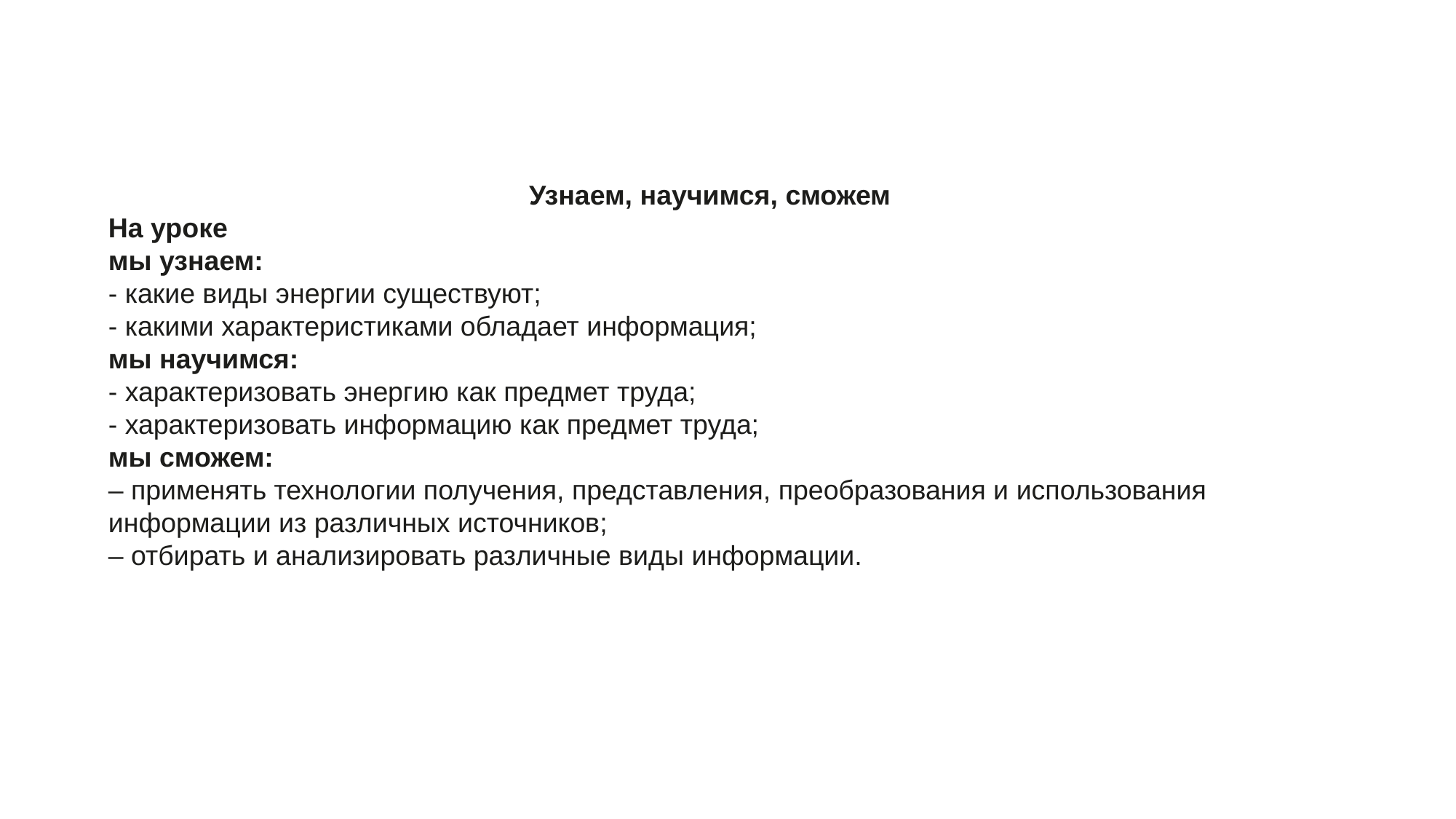

Узнаем, научимся, сможем
На уроке
мы узнаем:
- какие виды энергии существуют;
- какими характеристиками обладает информация;
мы научимся:
- характеризовать энергию как предмет труда;
- характеризовать информацию как предмет труда;
мы сможем:
– применять технологии получения, представления, преобразования и использования информации из различных источников;
– отбирать и анализировать различные виды информации.